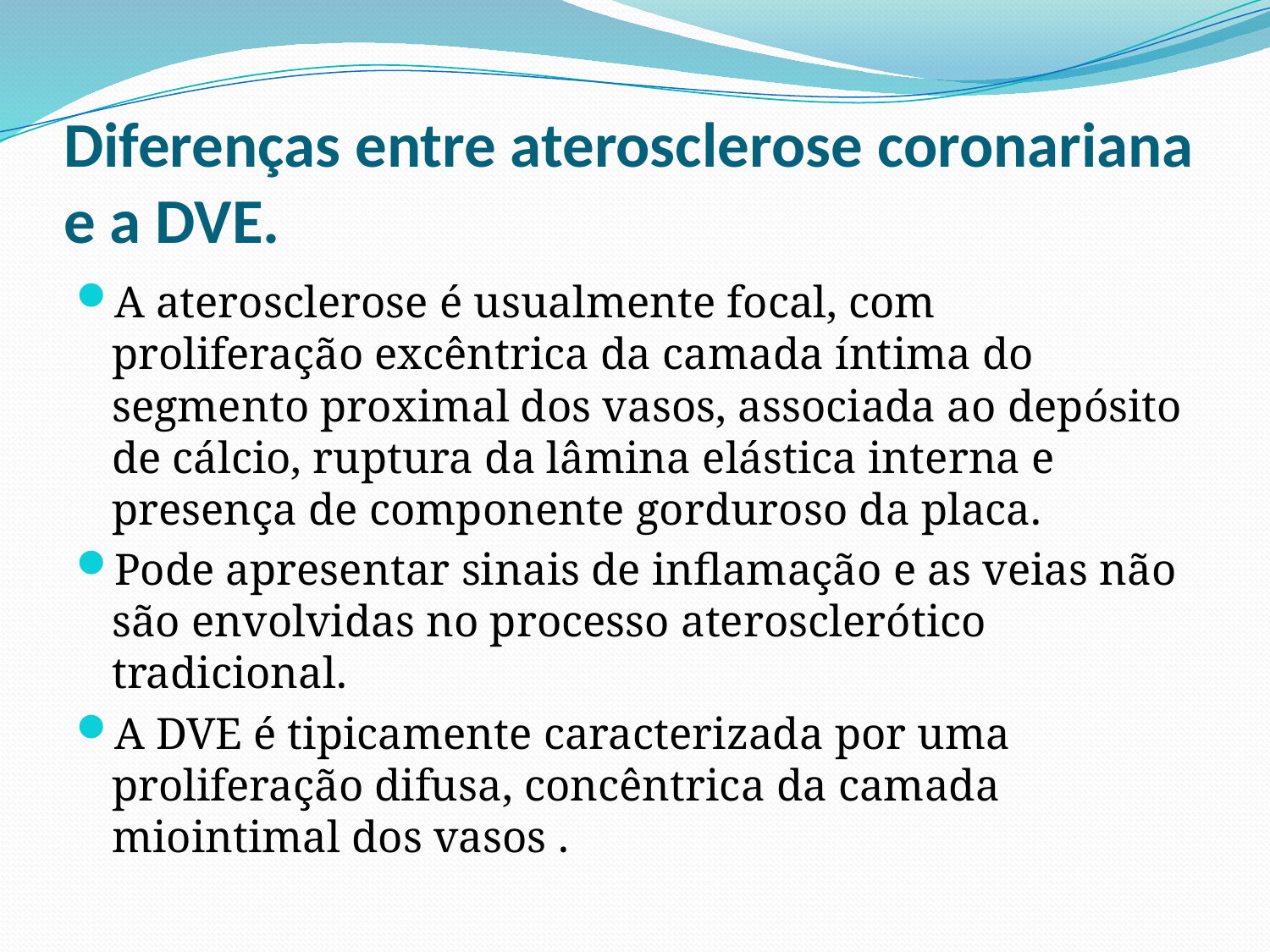

# Diferenças entre aterosclerose coronariana e a DVE.
A aterosclerose é usualmente focal, com proliferação excêntrica da camada íntima do segmento proximal dos vasos, associada ao depósito de cálcio, ruptura da lâmina elástica interna e presença de componente gorduroso da placa.
Pode apresentar sinais de inflamação e as veias não são envolvidas no processo aterosclerótico tradicional.
A DVE é tipicamente caracterizada por uma proliferação difusa, concêntrica da camada miointimal dos vasos .